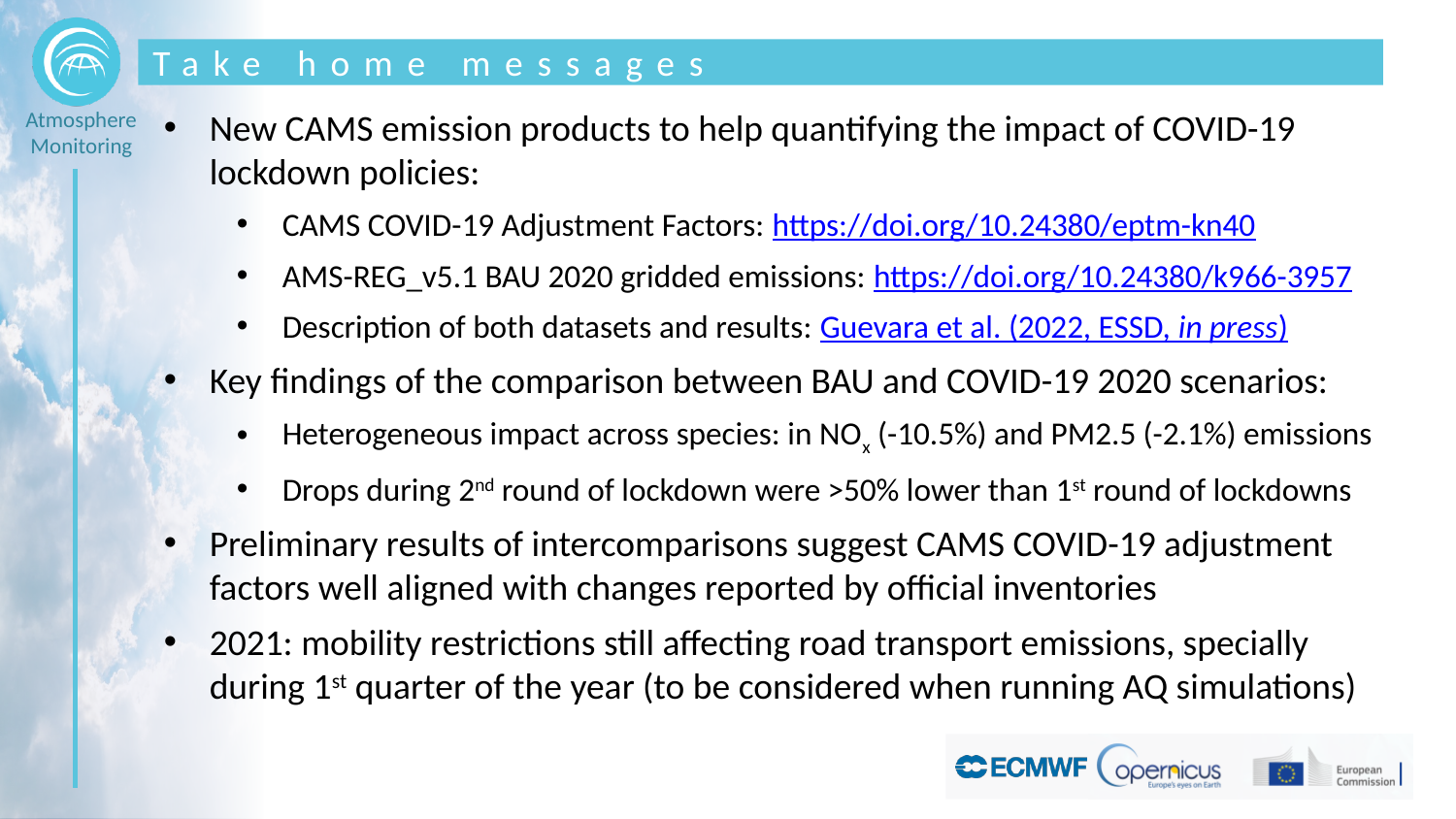

# Take home messages
New CAMS emission products to help quantifying the impact of COVID-19 lockdown policies:
CAMS COVID-19 Adjustment Factors: https://doi.org/10.24380/eptm-kn40
AMS-REG_v5.1 BAU 2020 gridded emissions: https://doi.org/10.24380/k966-3957
Description of both datasets and results: Guevara et al. (2022, ESSD, in press)
Key findings of the comparison between BAU and COVID-19 2020 scenarios:
Heterogeneous impact across species: in NOx (-10.5%) and PM2.5 (-2.1%) emissions
Drops during 2nd round of lockdown were >50% lower than 1st round of lockdowns
Preliminary results of intercomparisons suggest CAMS COVID-19 adjustment factors well aligned with changes reported by official inventories
2021: mobility restrictions still affecting road transport emissions, specially during 1st quarter of the year (to be considered when running AQ simulations)